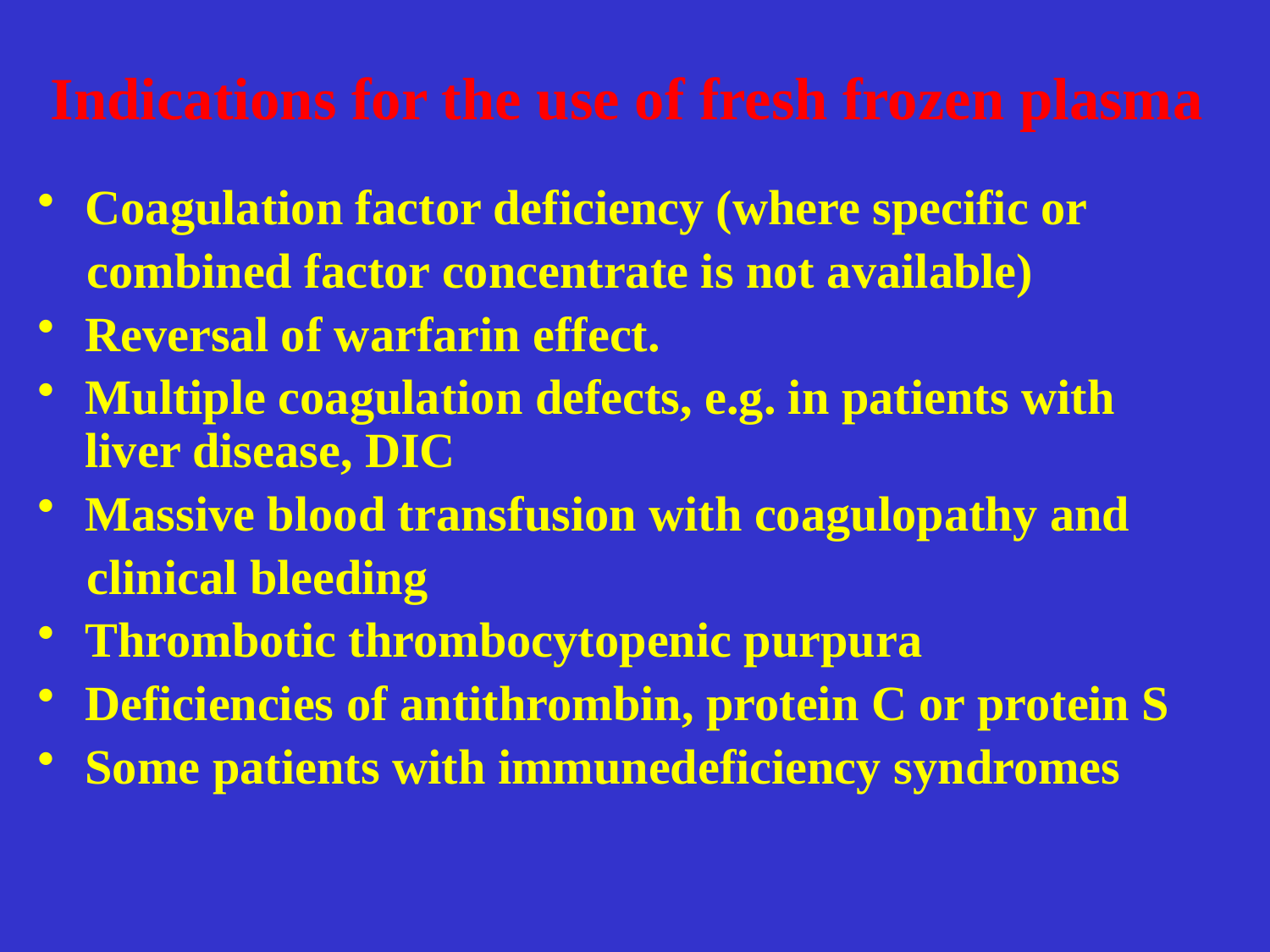

# Indications for the use of fresh frozen plasma
Coagulation factor deficiency (where specific or
    combined factor concentrate is not available)
Reversal of warfarin effect.
Multiple coagulation defects, e.g. in patients with liver disease, DIC
Massive blood transfusion with coagulopathy and
    clinical bleeding
Thrombotic thrombocytopenic purpura
Deficiencies of antithrombin, protein C or protein S
Some patients with immunedeficiency syndromes